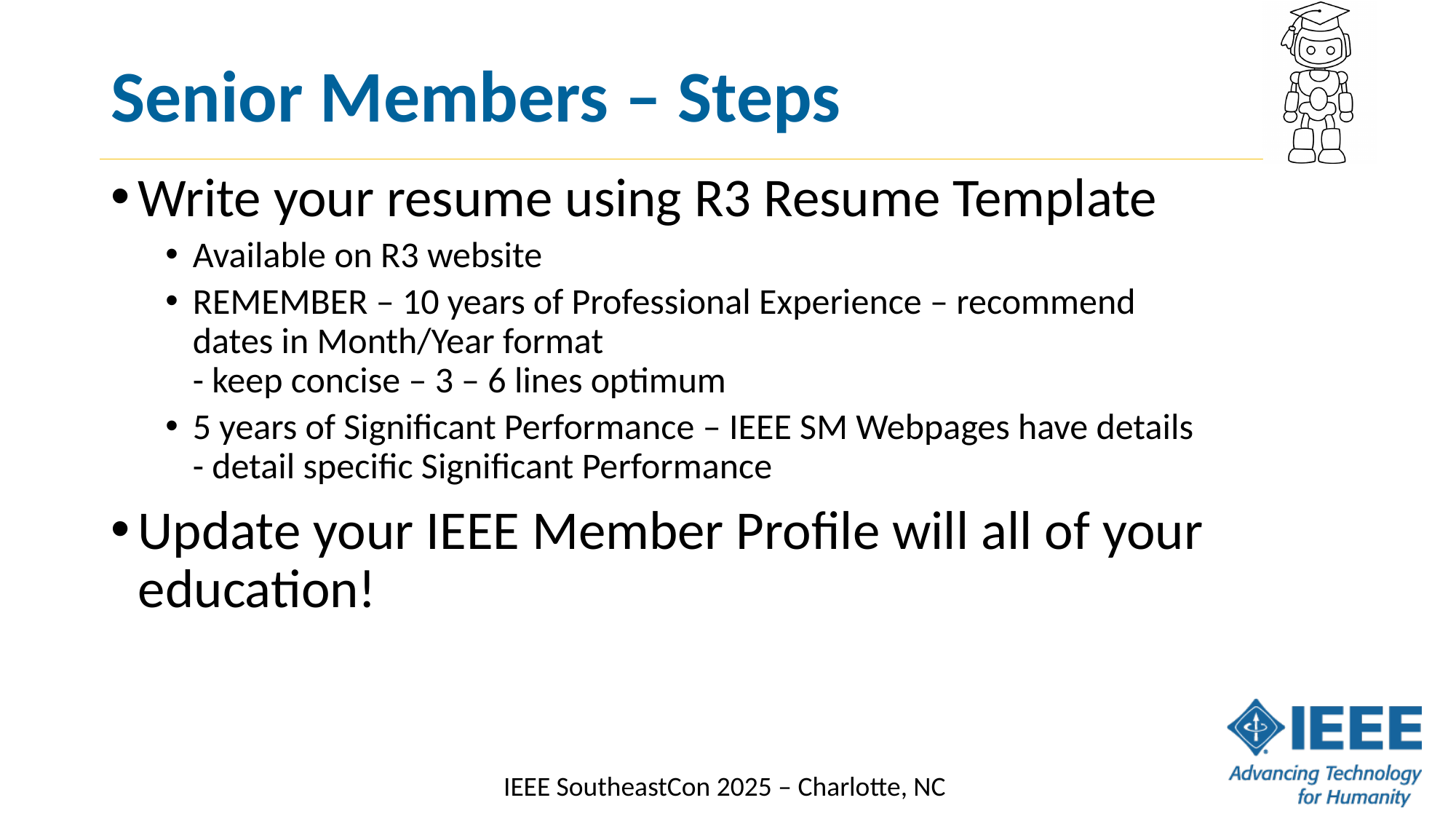

# Senior Members – Steps
Write your resume using R3 Resume Template
Available on R3 website
REMEMBER – 10 years of Professional Experience – recommend
dates in Month/Year format
- keep concise – 3 – 6 lines optimum
5 years of Significant Performance – IEEE SM Webpages have details
- detail specific Significant Performance
Update your IEEE Member Profile will all of your education!